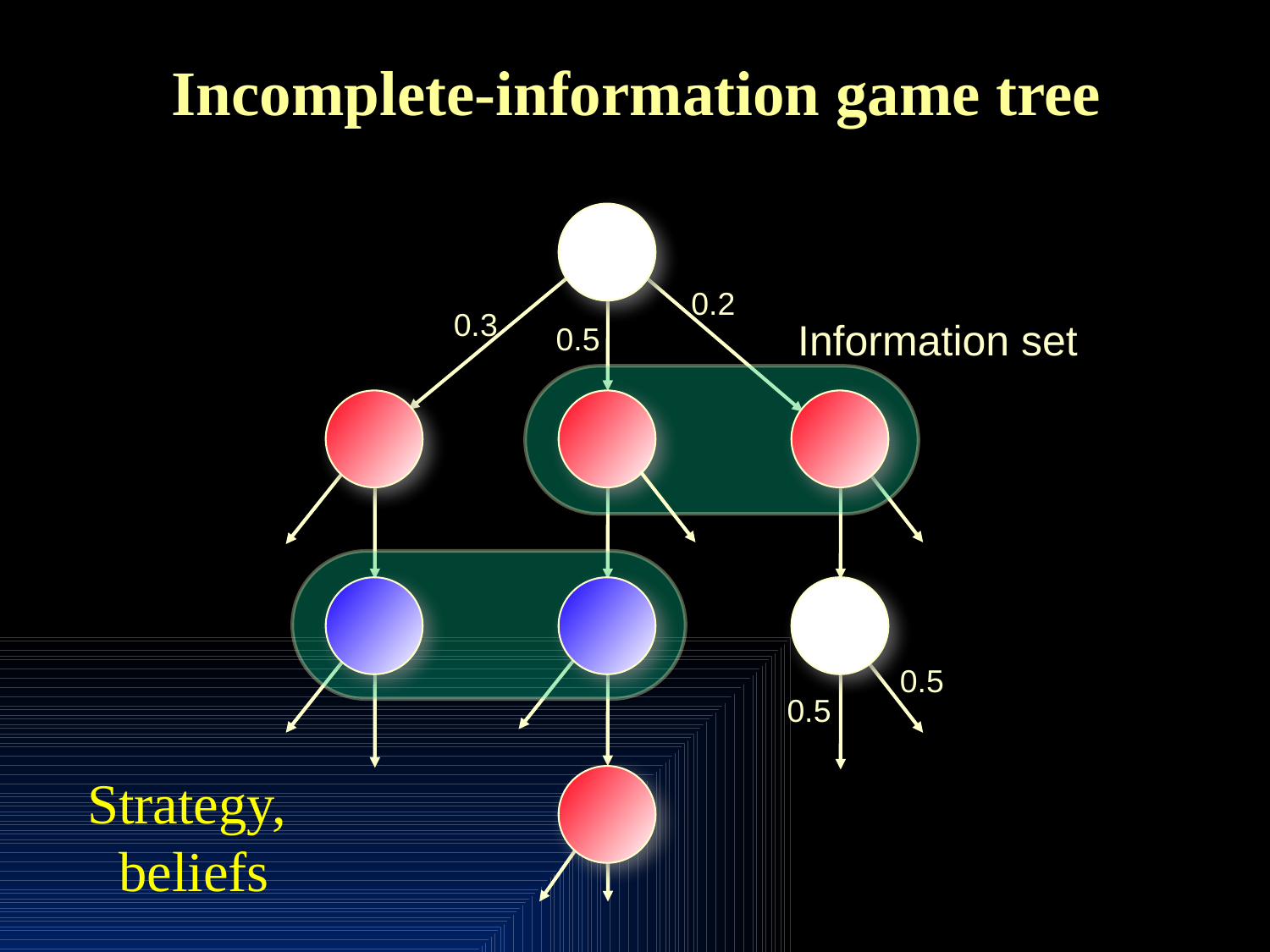

# Incomplete-information game tree

0.2

0.3

0.5
Information set

0.5

0.5
Strategy,
beliefs